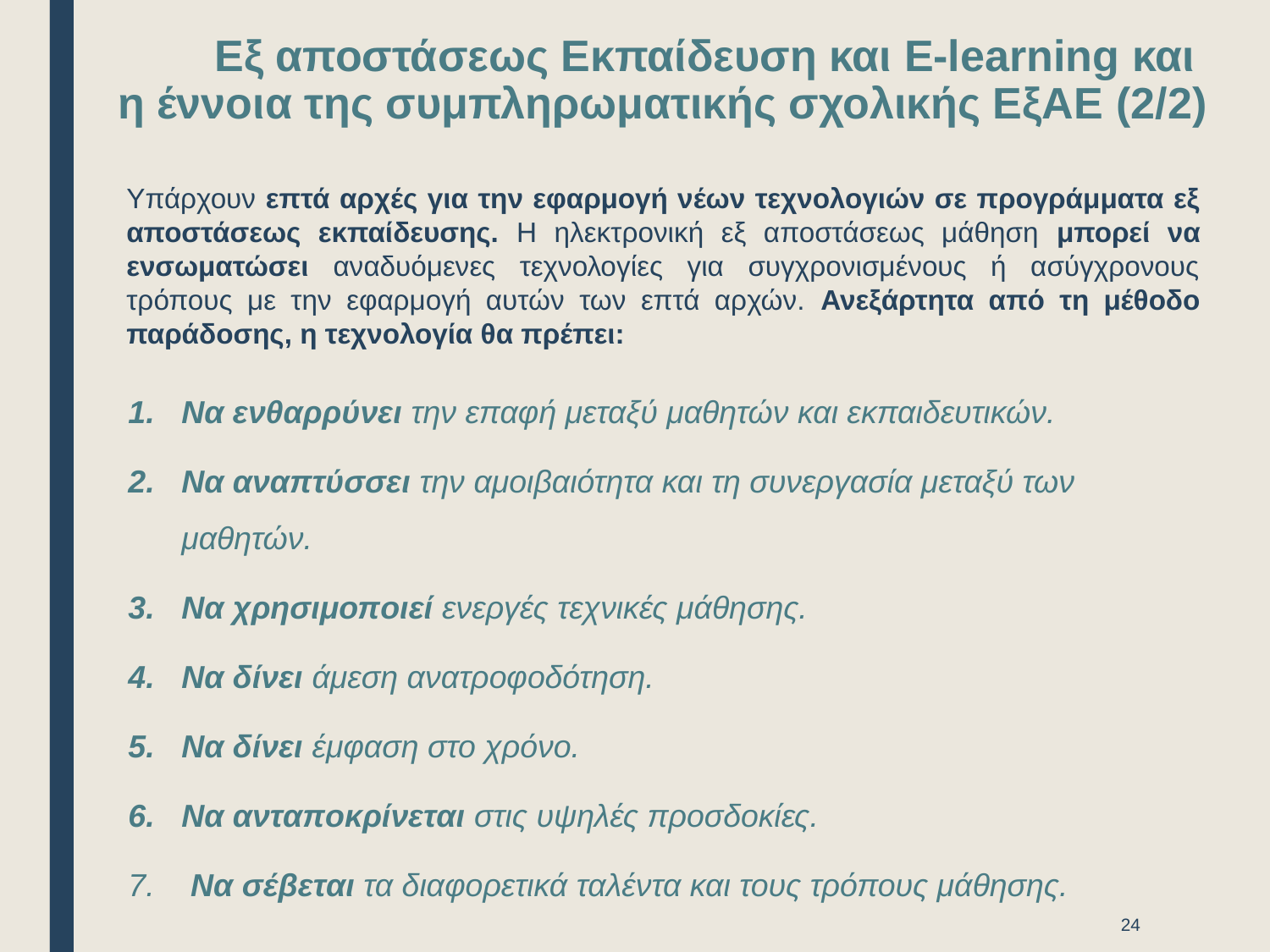

# Εξ αποστάσεως Εκπαίδευση και E-learning και η έννοια της συμπληρωματικής σχολικής ΕξΑΕ (2/2)
Υπάρχουν επτά αρχές για την εφαρμογή νέων τεχνολογιών σε προγράμματα εξ αποστάσεως εκπαίδευσης. Η ηλεκτρονική εξ αποστάσεως μάθηση μπορεί να ενσωματώσει αναδυόμενες τεχνολογίες για συγχρονισμένους ή ασύγχρονους τρόπους με την εφαρμογή αυτών των επτά αρχών. Ανεξάρτητα από τη μέθοδο παράδοσης, η τεχνολογία θα πρέπει:
Να ενθαρρύνει την επαφή μεταξύ μαθητών και εκπαιδευτικών.
Να αναπτύσσει την αμοιβαιότητα και τη συνεργασία μεταξύ των μαθητών.
Να χρησιμοποιεί ενεργές τεχνικές μάθησης.
Να δίνει άμεση ανατροφοδότηση.
Να δίνει έμφαση στο χρόνο.
Να ανταποκρίνεται στις υψηλές προσδοκίες.
 Να σέβεται τα διαφορετικά ταλέντα και τους τρόπους μάθησης.
24